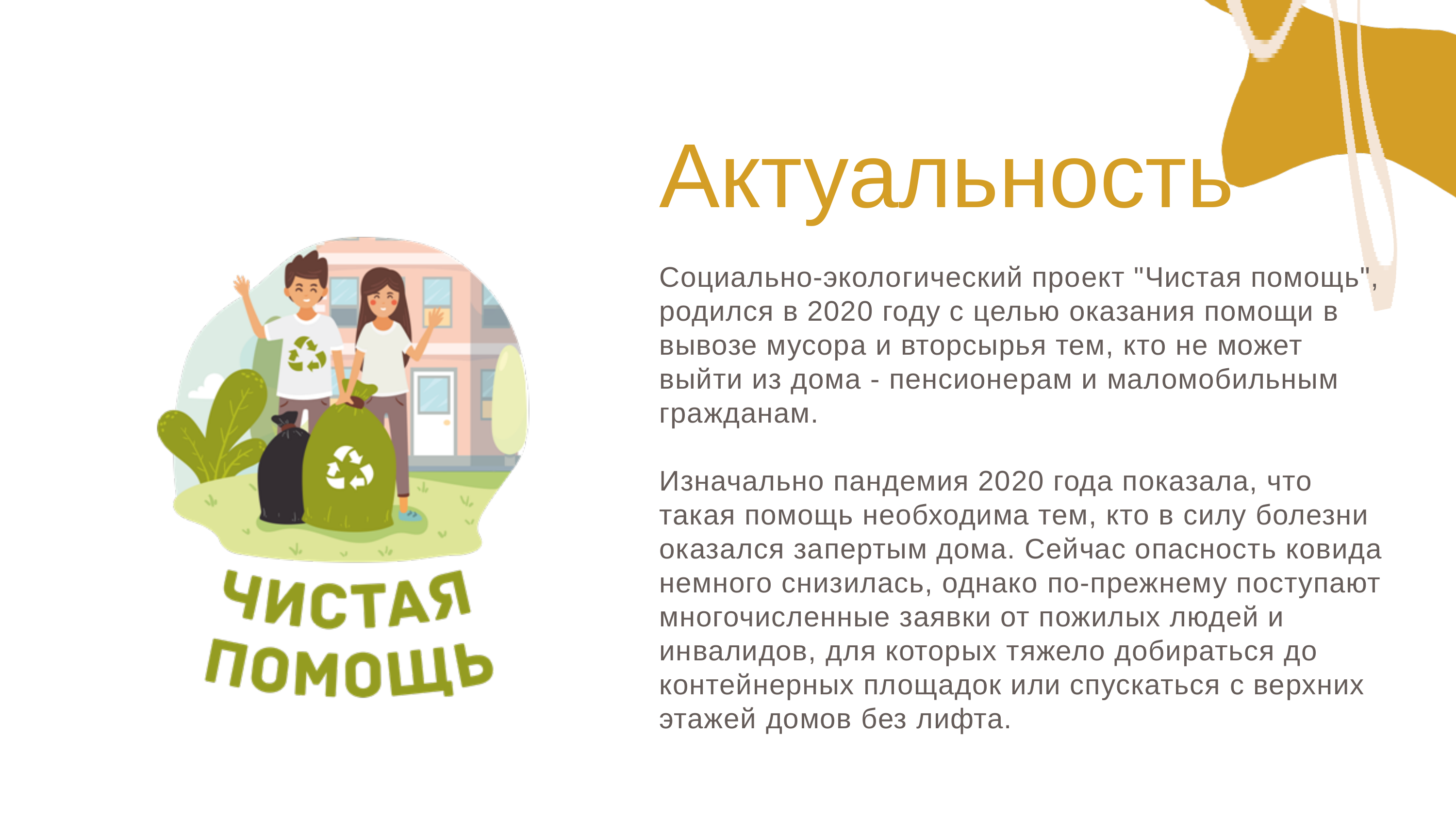

Актуальность
Социально-экологический проект "Чистая помощь", родился в 2020 году с целью оказания помощи в вывозе мусора и вторсырья тем, кто не может выйти из дома - пенсионерам и маломобильным гражданам.

Изначально пандемия 2020 года показала, что такая помощь необходима тем, кто в силу болезни оказался запертым дома. Сейчас опасность ковида немного снизилась, однако по-прежнему поступают многочисленные заявки от пожилых людей и инвалидов, для которых тяжело добираться до контейнерных площадок или спускаться с верхних этажей домов без лифта.